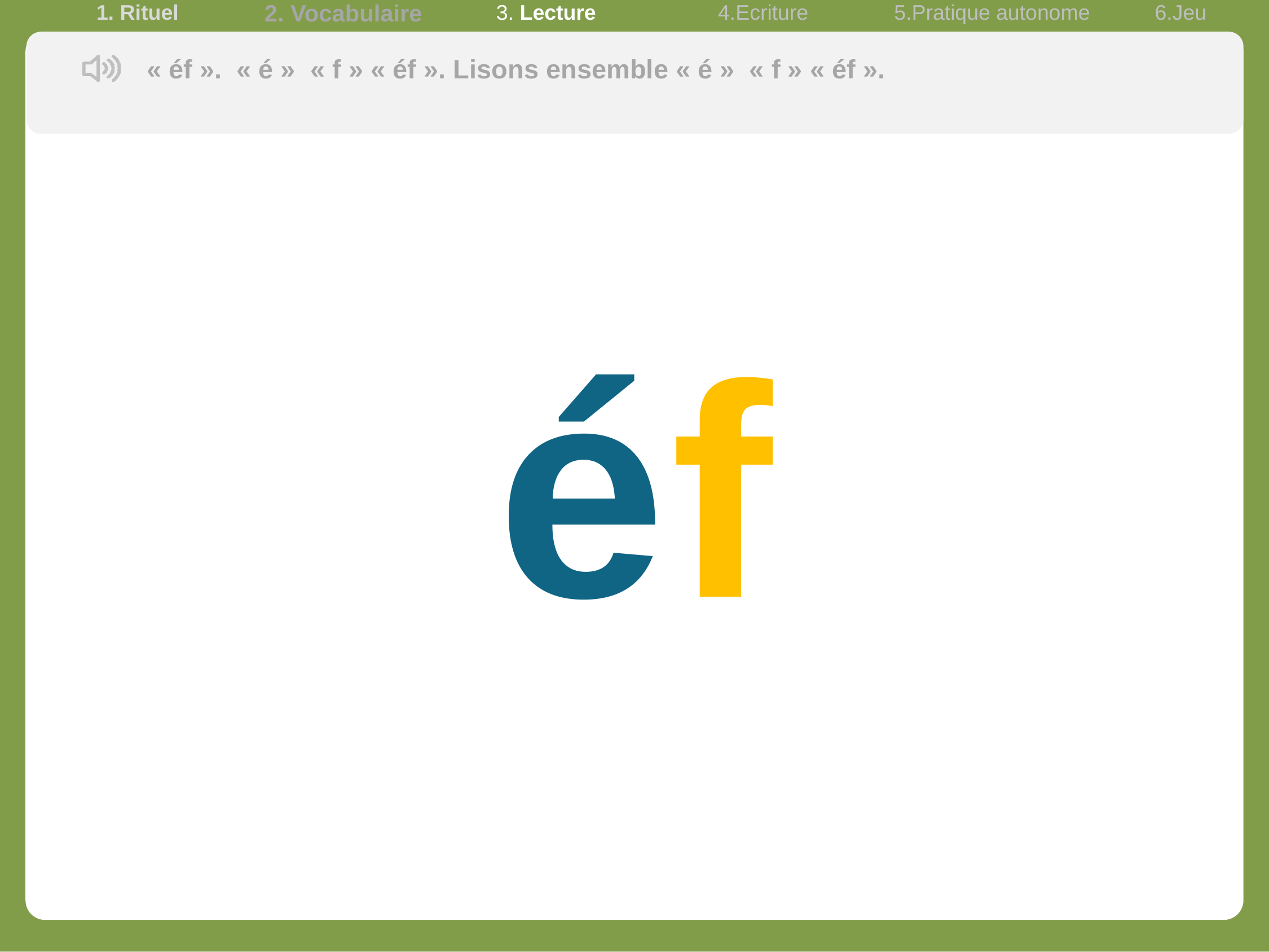

| 1. Rituel | 2. Vocabulaire | 3. Lecture | 4.Ecriture | 5.Pratique autonome | 6.Jeu |
| --- | --- | --- | --- | --- | --- |

« éf ».  « é »  « f » « éf ». Lisons ensemble « é »  « f » « éf ».

éf